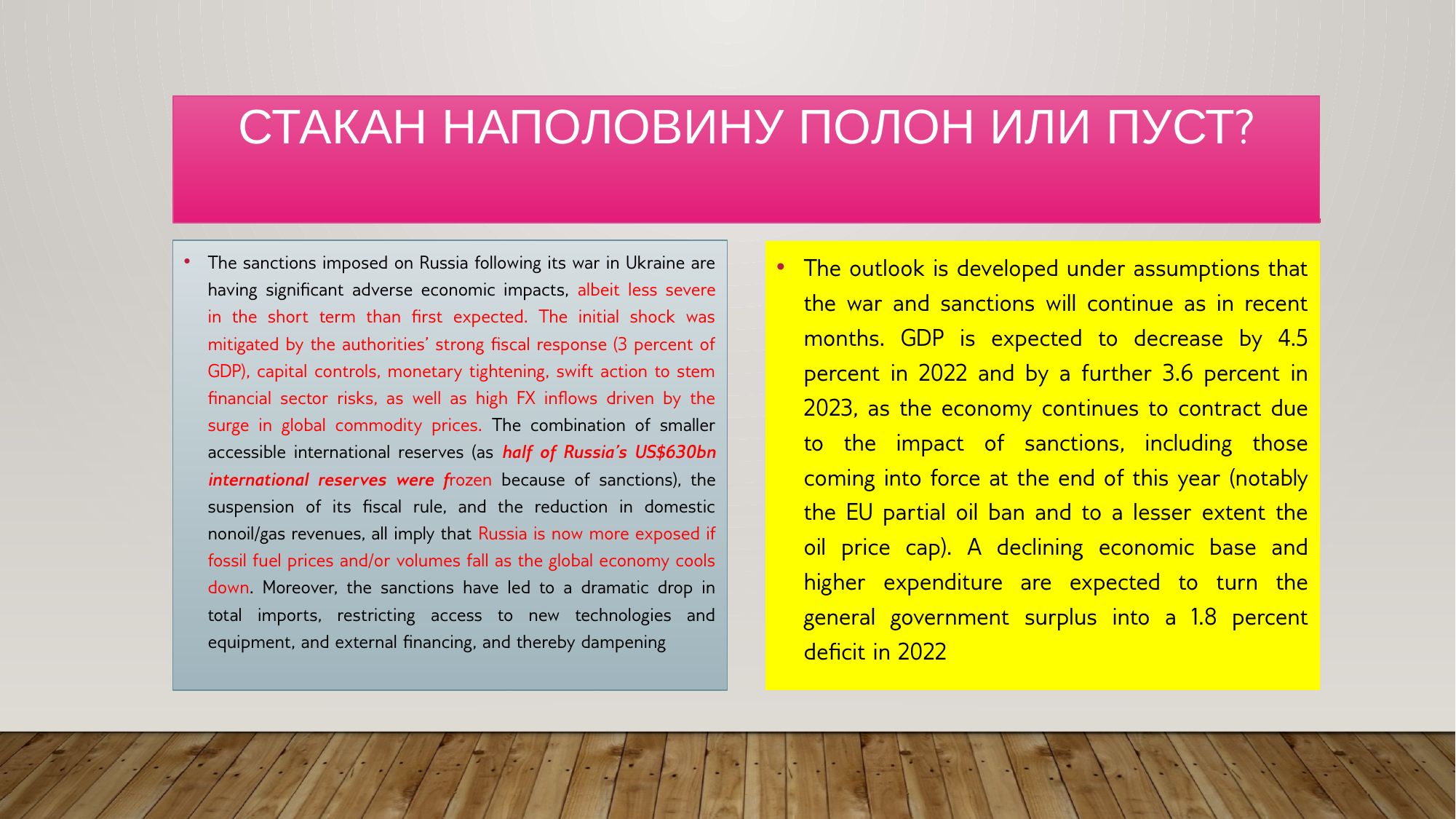

# Стакан наполовину полон или пуст?
The sanctions imposed on Russia following its war in Ukraine are having significant adverse economic impacts, albeit less severe in the short term than first expected. The initial shock was mitigated by the authorities’ strong fiscal response (3 percent of GDP), capital controls, monetary tightening, swift action to stem financial sector risks, as well as high FX inflows driven by the surge in global commodity prices. The combination of smaller accessible international reserves (as half of Russia’s US$630bn international reserves were frozen because of sanctions), the suspension of its fiscal rule, and the reduction in domestic nonoil/gas revenues, all imply that Russia is now more exposed if fossil fuel prices and/or volumes fall as the global economy cools down. Moreover, the sanctions have led to a dramatic drop in total imports, restricting access to new technologies and equipment, and external financing, and thereby dampening
The outlook is developed under assumptions that the war and sanctions will continue as in recent months. GDP is expected to decrease by 4.5 percent in 2022 and by a further 3.6 percent in 2023, as the economy continues to contract due to the impact of sanctions, including those coming into force at the end of this year (notably the EU partial oil ban and to a lesser extent the oil price cap). A declining economic base and higher expenditure are expected to turn the general government surplus into a 1.8 percent deficit in 2022